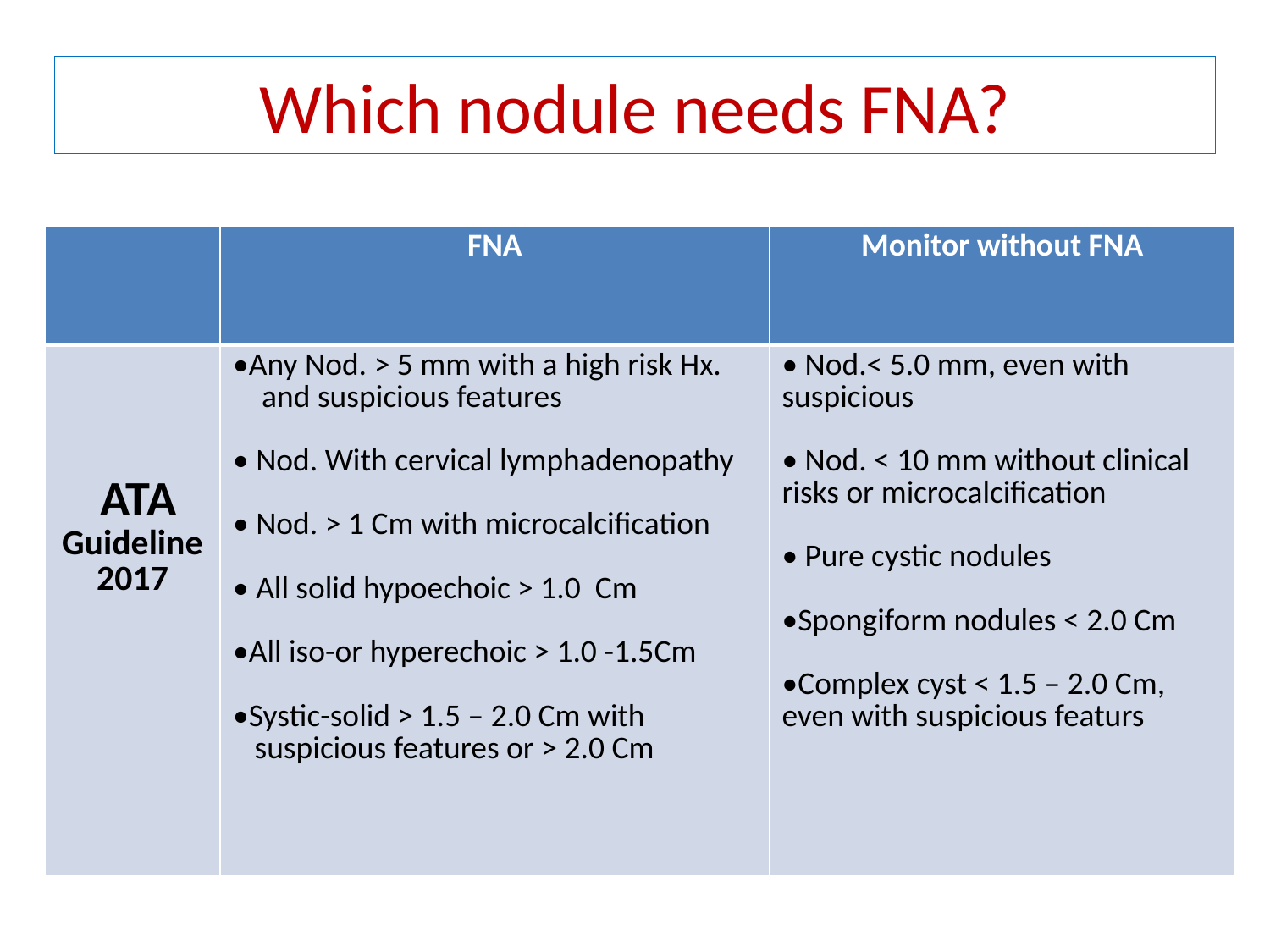

Which nodule needs FNA?
|  | FNA | Monitor without FNA |
| --- | --- | --- |
| ATA Guideline 2017 | •Any Nod. > 5 mm with a high risk Hx. and suspicious features • Nod. With cervical lymphadenopathy • Nod. > 1 Cm with microcalcification • All solid hypoechoic > 1.0 Cm •All iso-or hyperechoic > 1.0 -1.5Cm •Systic-solid > 1.5 – 2.0 Cm with suspicious features or > 2.0 Cm | • Nod.< 5.0 mm, even with suspicious • Nod. < 10 mm without clinical risks or microcalcification • Pure cystic nodules •Spongiform nodules < 2.0 Cm •Complex cyst < 1.5 – 2.0 Cm, even with suspicious featurs |